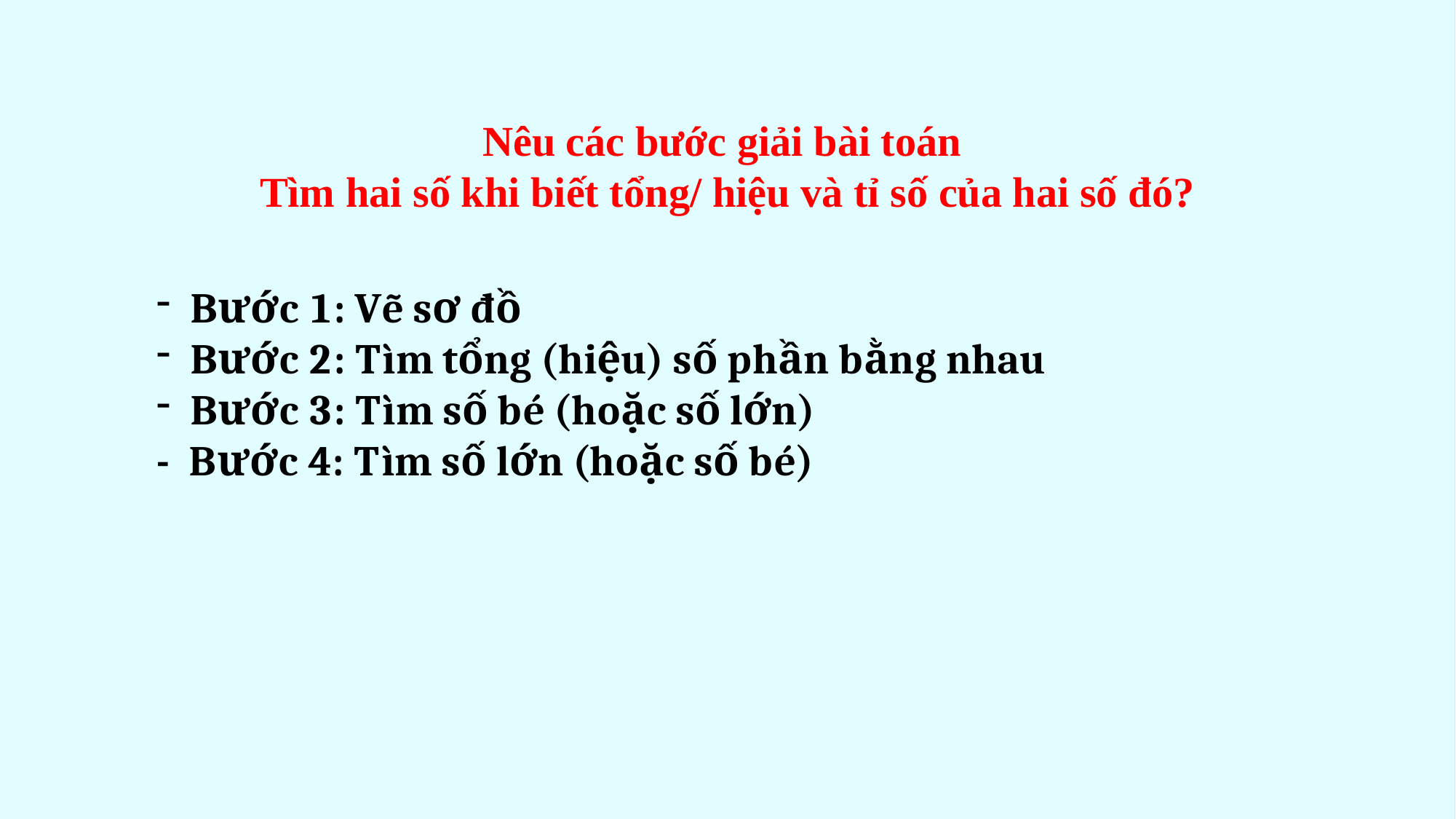

Nêu các bước giải bài toán
Tìm hai số khi biết tổng/ hiệu và tỉ số của hai số đó?
Bước 1: Vẽ sơ đồ
Bước 2: Tìm tổng (hiệu) số phần bằng nhau
Bước 3: Tìm số bé (hoặc số lớn)
-  Bước 4: Tìm số lớn (hoặc số bé)